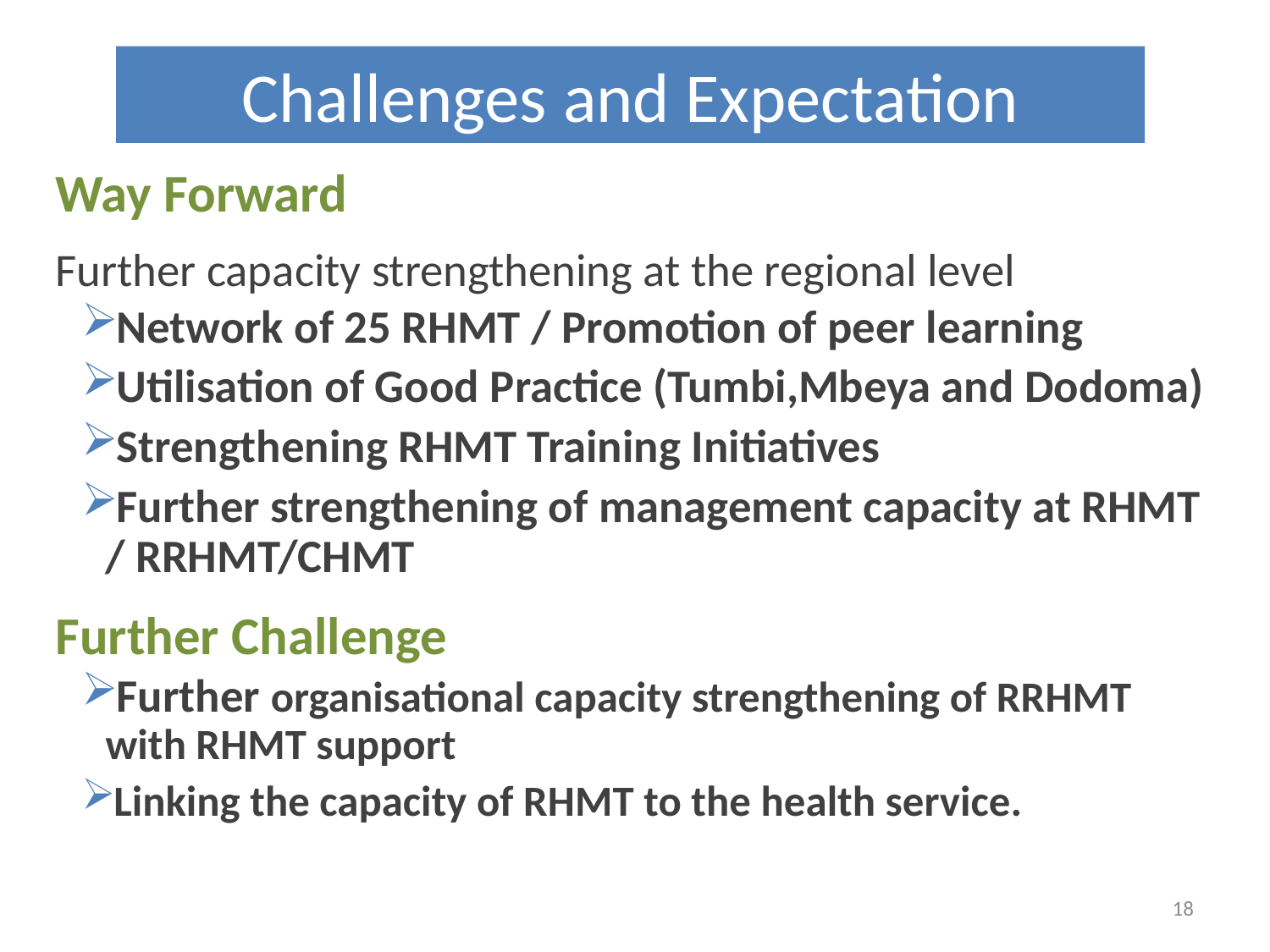

# Challenges and Expectation
Way Forward
Further capacity strengthening at the regional level
Network of 25 RHMT / Promotion of peer learning
Utilisation of Good Practice (Tumbi,Mbeya and Dodoma)
Strengthening RHMT Training Initiatives
Further strengthening of management capacity at RHMT / RRHMT/CHMT
Further Challenge
Further organisational capacity strengthening of RRHMT with RHMT support
Linking the capacity of RHMT to the health service.

18